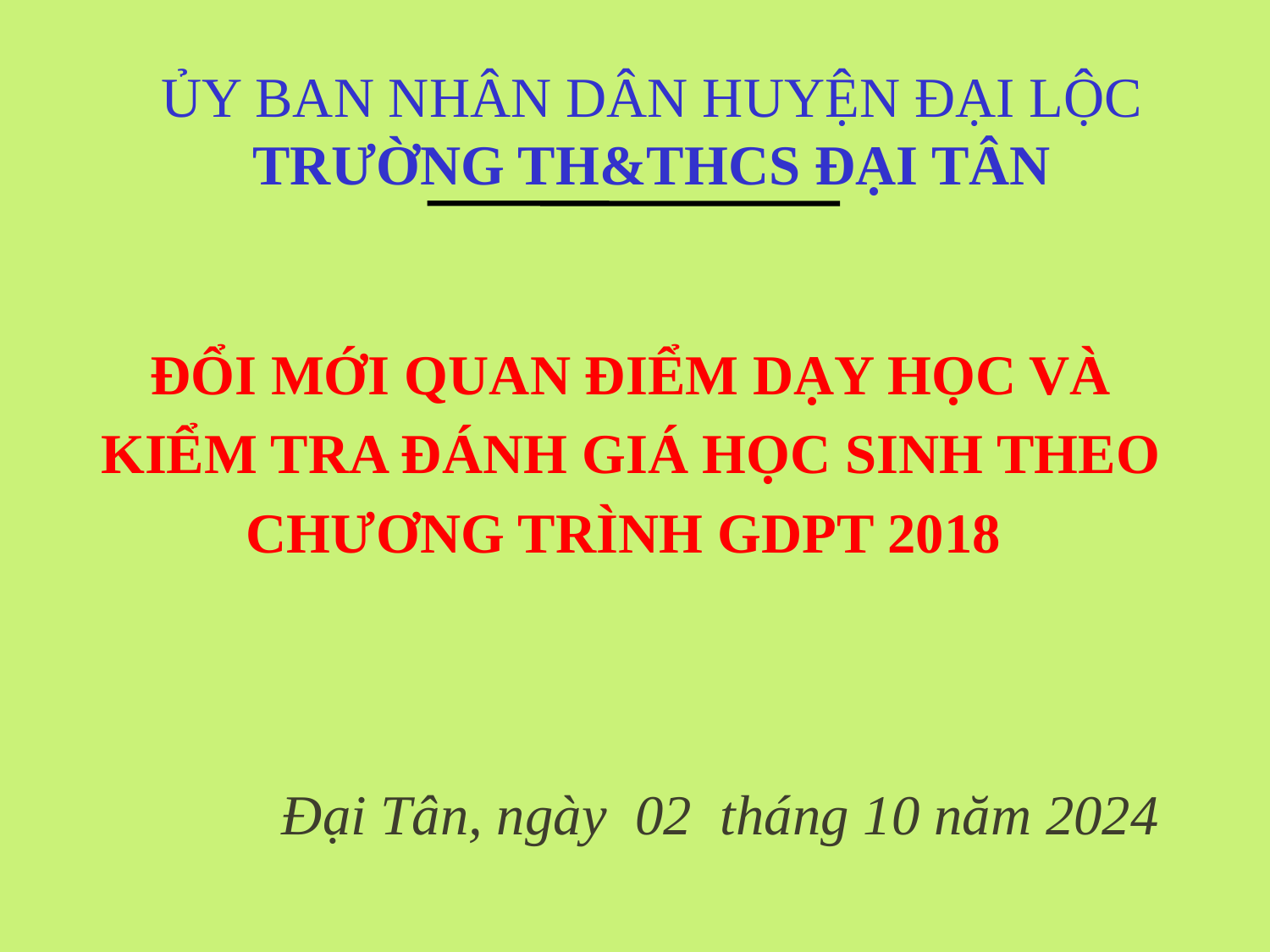

ỦY BAN NHÂN DÂN HUYỆN ĐẠI LỘC
TRƯỜNG TH&THCS ĐẠI TÂN

ĐỔI MỚI QUAN ĐIỂM DẠY HỌC VÀ KIỂM TRA ĐÁNH GIÁ HỌC SINH THEO CHƯƠNG TRÌNH GDPT 2018

           Đại Tân, ngày  02  tháng 10 năm 2024